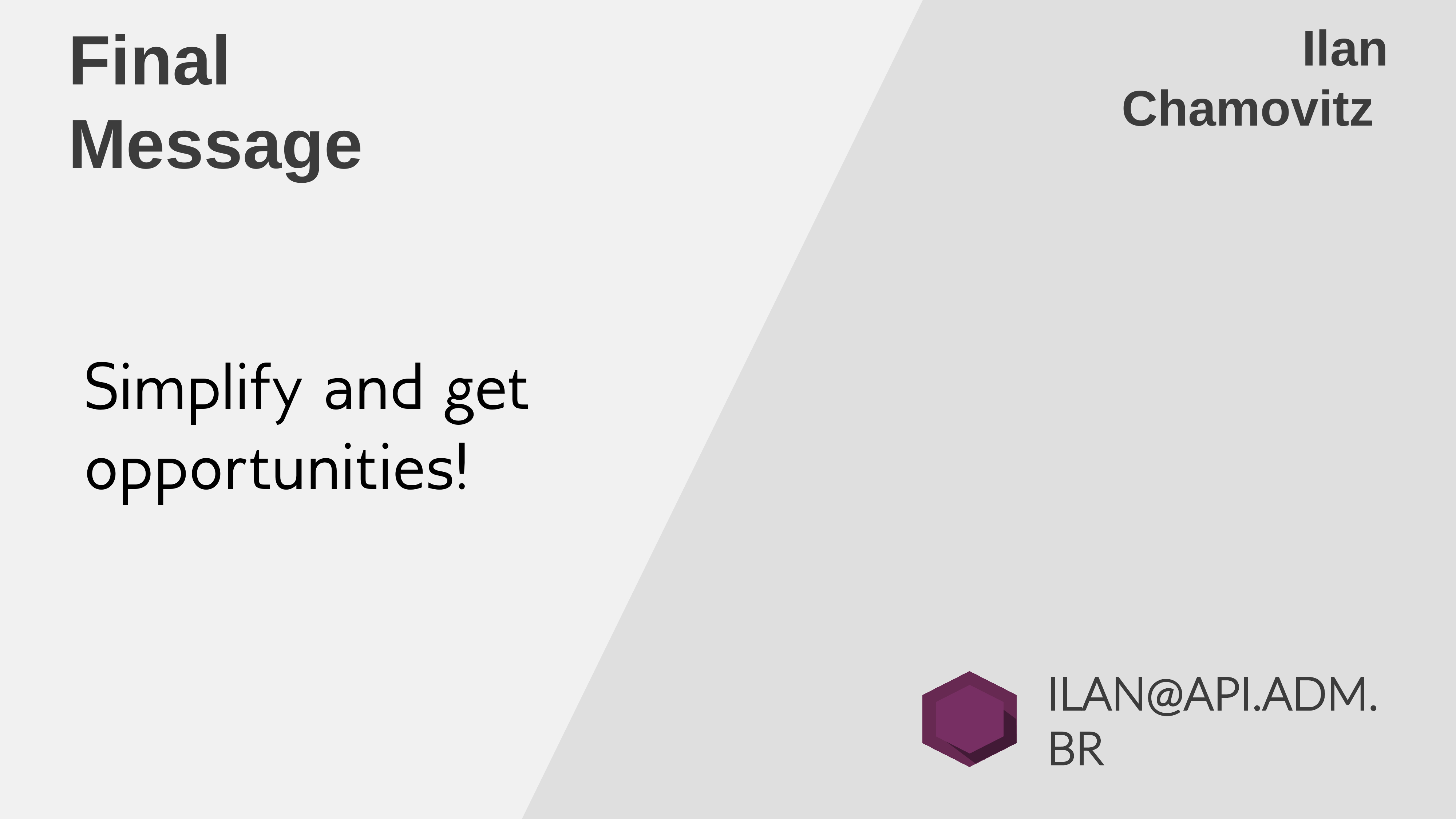

Ilan Chamovitz
Final Message
Simplify and get  opportunities!

ILAN@API.ADM.BR